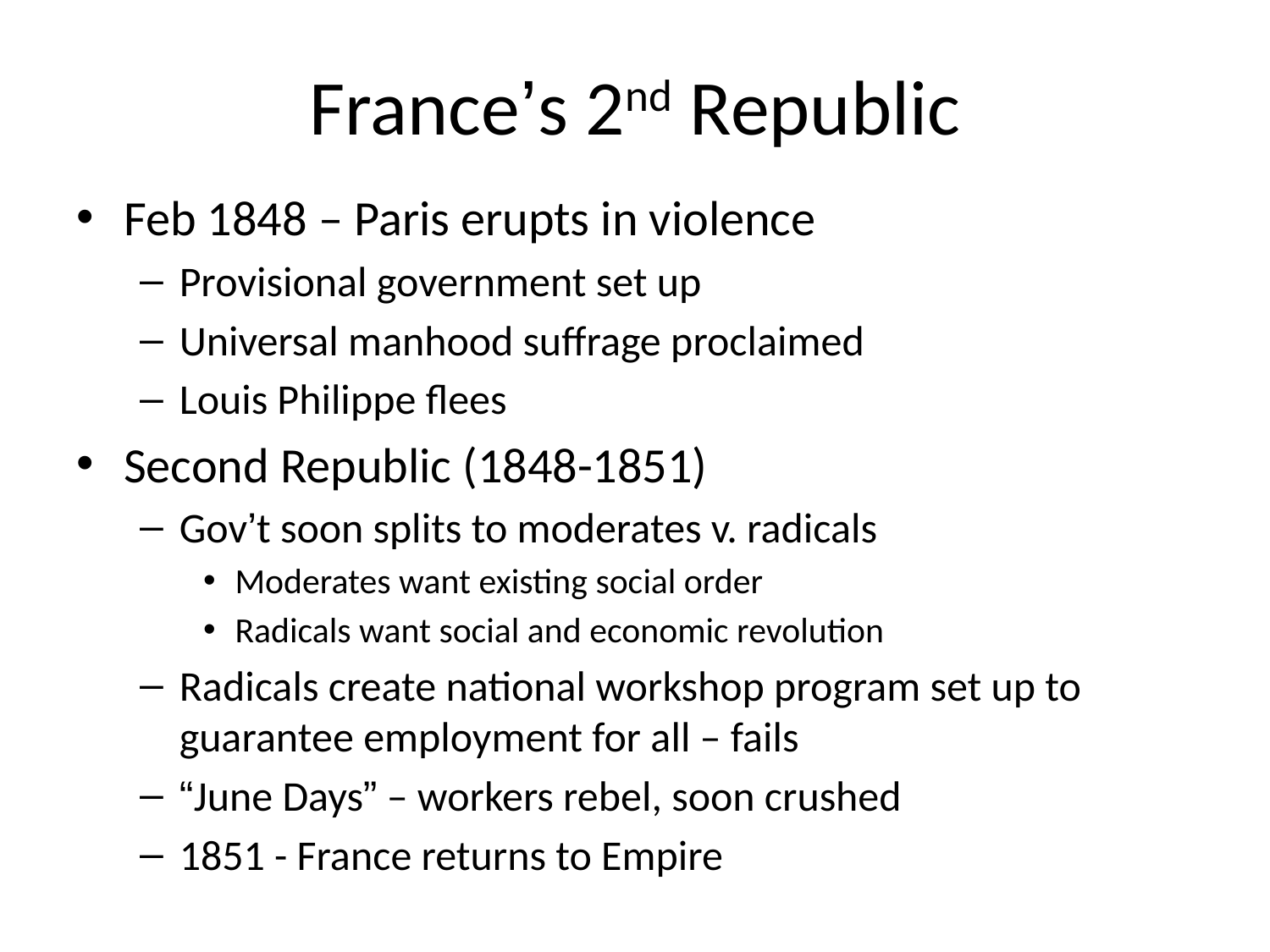

# France’s 2nd Republic
Feb 1848 – Paris erupts in violence
Provisional government set up
Universal manhood suffrage proclaimed
Louis Philippe flees
Second Republic (1848-1851)
Gov’t soon splits to moderates v. radicals
Moderates want existing social order
Radicals want social and economic revolution
Radicals create national workshop program set up to guarantee employment for all – fails
“June Days” – workers rebel, soon crushed
1851 - France returns to Empire